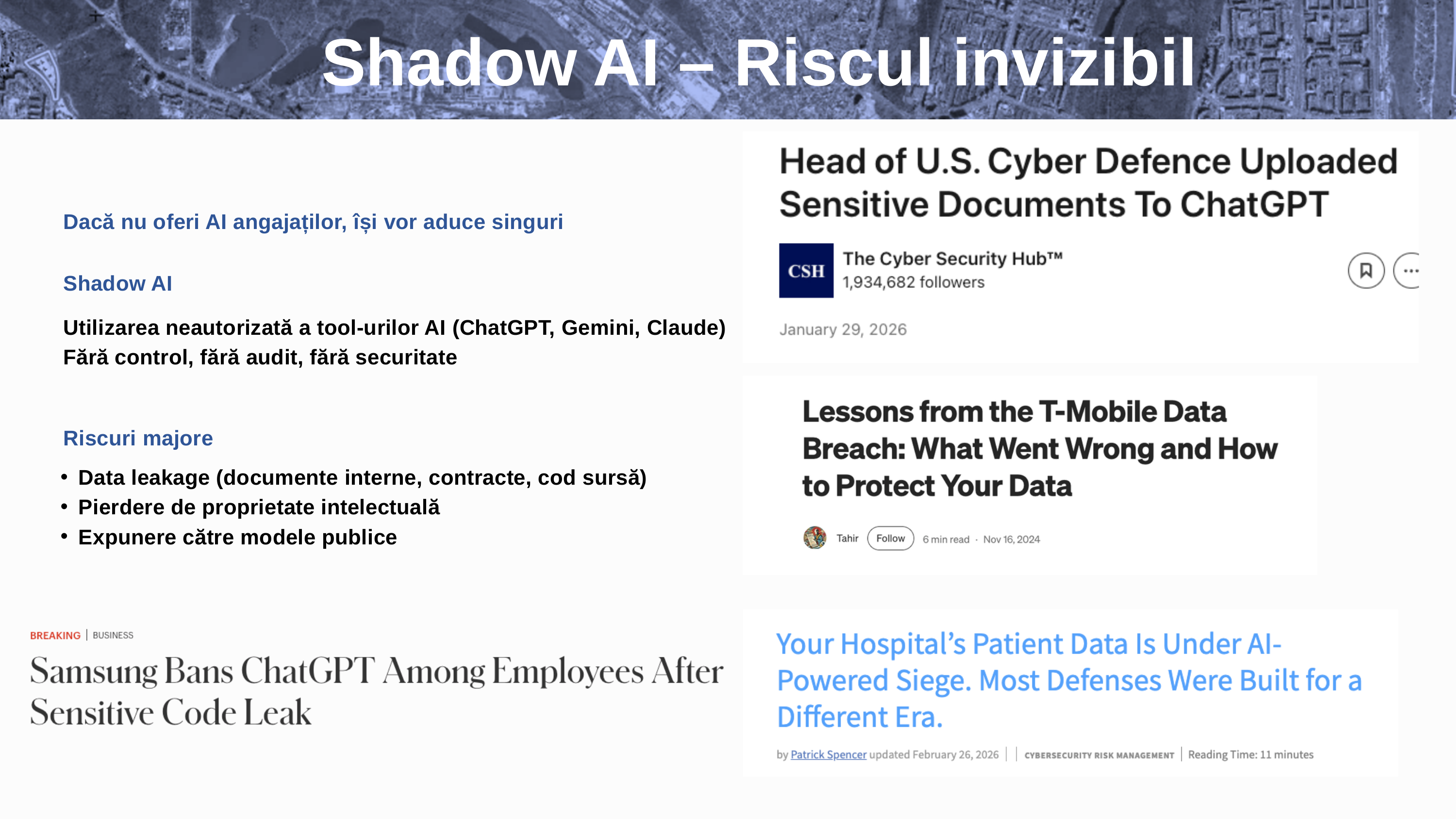

Shadow AI – Riscul invizibil

Dacă nu oferi AI angajaților, își vor aduce singuri
Shadow AI
Utilizarea neautorizată a tool-urilor AI (ChatGPT, Gemini, Claude)
Fără control, fără audit, fără securitate

Riscuri majore
Data leakage (documente interne, contracte, cod sursă)
Pierdere de proprietate intelectuală
Expunere către modele publice